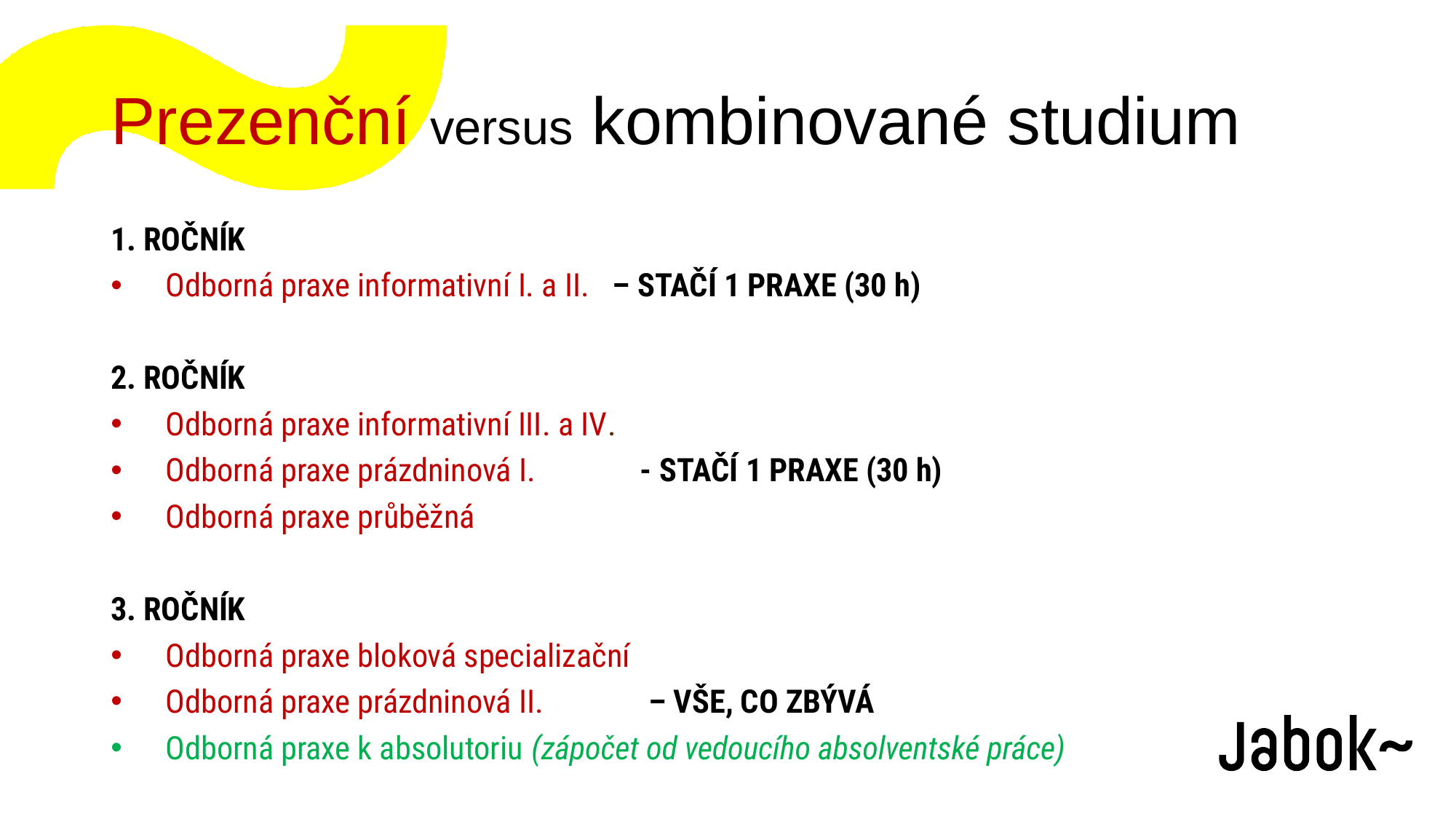

# Prezenční versus kombinované studium
1. ROČNÍK
Odborná praxe informativní I. a II.   – STAČÍ 1 PRAXE (30 h)

2. ROČNÍK
Odborná praxe informativní III. a IV.
Odborná praxe prázdninová I.	        - STAČÍ 1 PRAXE (30 h)
Odborná praxe průběžná

3. ROČNÍK
Odborná praxe bloková specializační
Odborná praxe prázdninová II.              – VŠE, CO ZBÝVÁ
Odborná praxe k absolutoriu (zápočet od vedoucího absolventské práce)